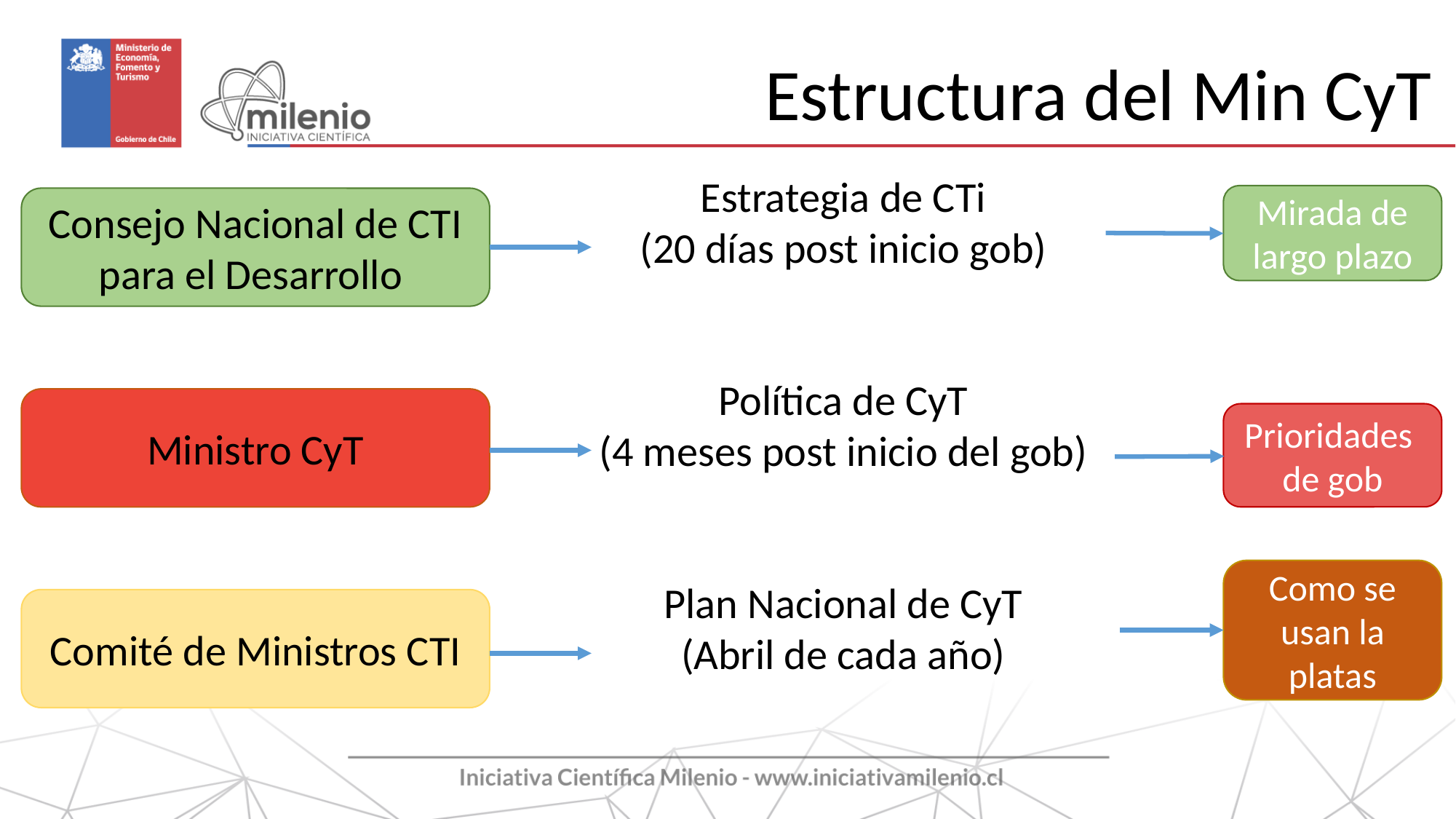

Estructura del Min CyT
Estrategia de CTi
(20 días post inicio gob)
Mirada de largo plazo
Consejo Nacional de CTI para el Desarrollo
Política de CyT
(4 meses post inicio del gob)
Ministro CyT
Prioridades  de gob
Como se usan la platas
Plan Nacional de CyT
(Abril de cada año)
Comité de Ministros CTI